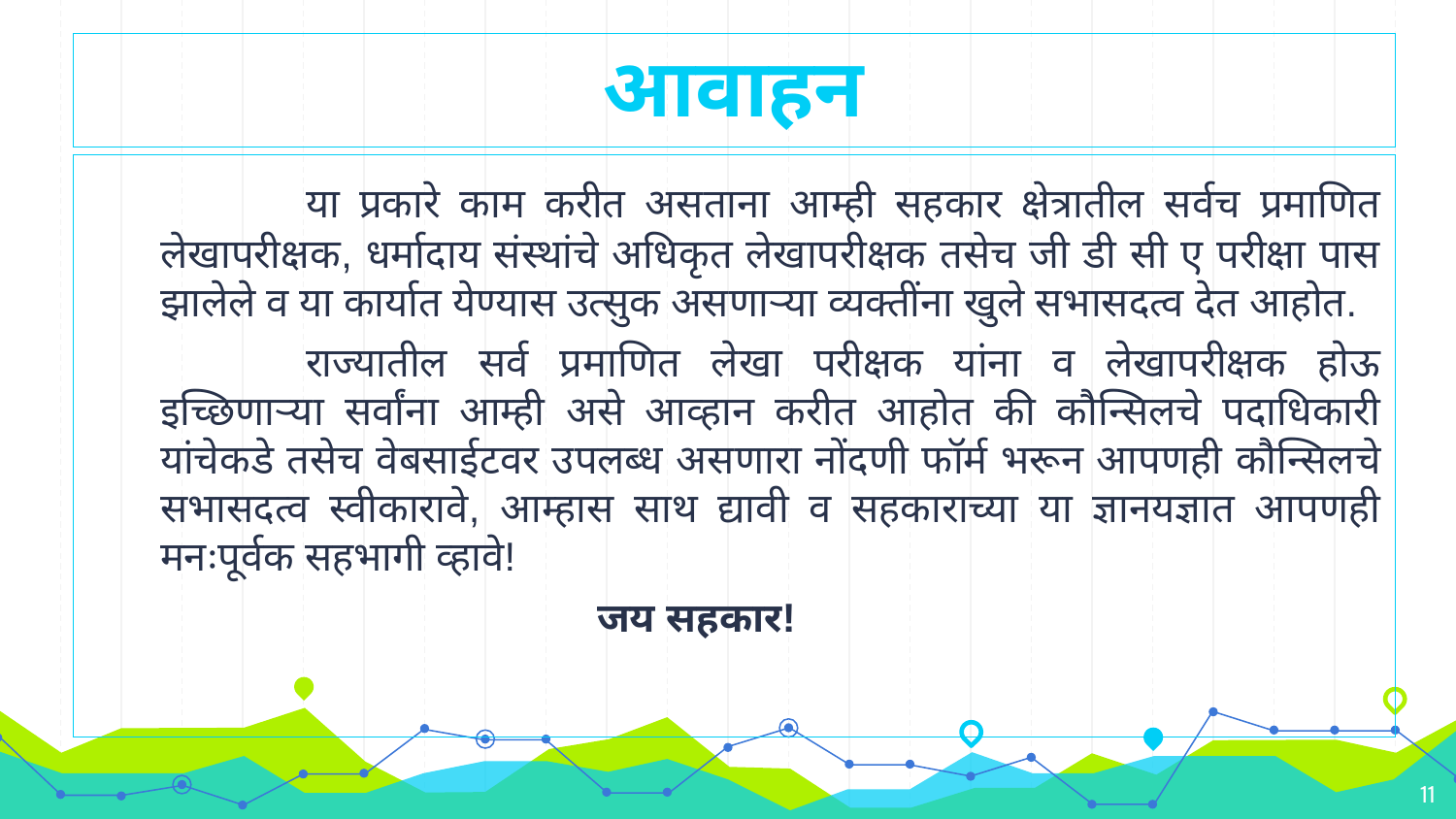

# आवाहन
		या प्रकारे काम करीत असताना आम्ही सहकार क्षेत्रातील सर्वच प्रमाणित लेखापरीक्षक, धर्मादाय संस्थांचे अधिकृत लेखापरीक्षक तसेच जी डी सी ए परीक्षा पास झालेले व या कार्यात येण्यास उत्सुक असणाऱ्या व्यक्तींना खुले सभासदत्व देत आहोत.
		राज्यातील सर्व प्रमाणित लेखा परीक्षक यांना व लेखापरीक्षक होऊ इच्छिणाऱ्या सर्वांना आम्ही असे आव्हान करीत आहोत की कौन्सिलचे पदाधिकारी यांचेकडे तसेच वेबसाईटवर उपलब्ध असणारा नोंदणी फॉर्म भरून आपणही कौन्सिलचे सभासदत्व स्वीकारावे, आम्हास साथ द्यावी व सहकाराच्या या ज्ञानयज्ञात आपणही मनःपूर्वक सहभागी व्हावे!
				जय सहकार!
11